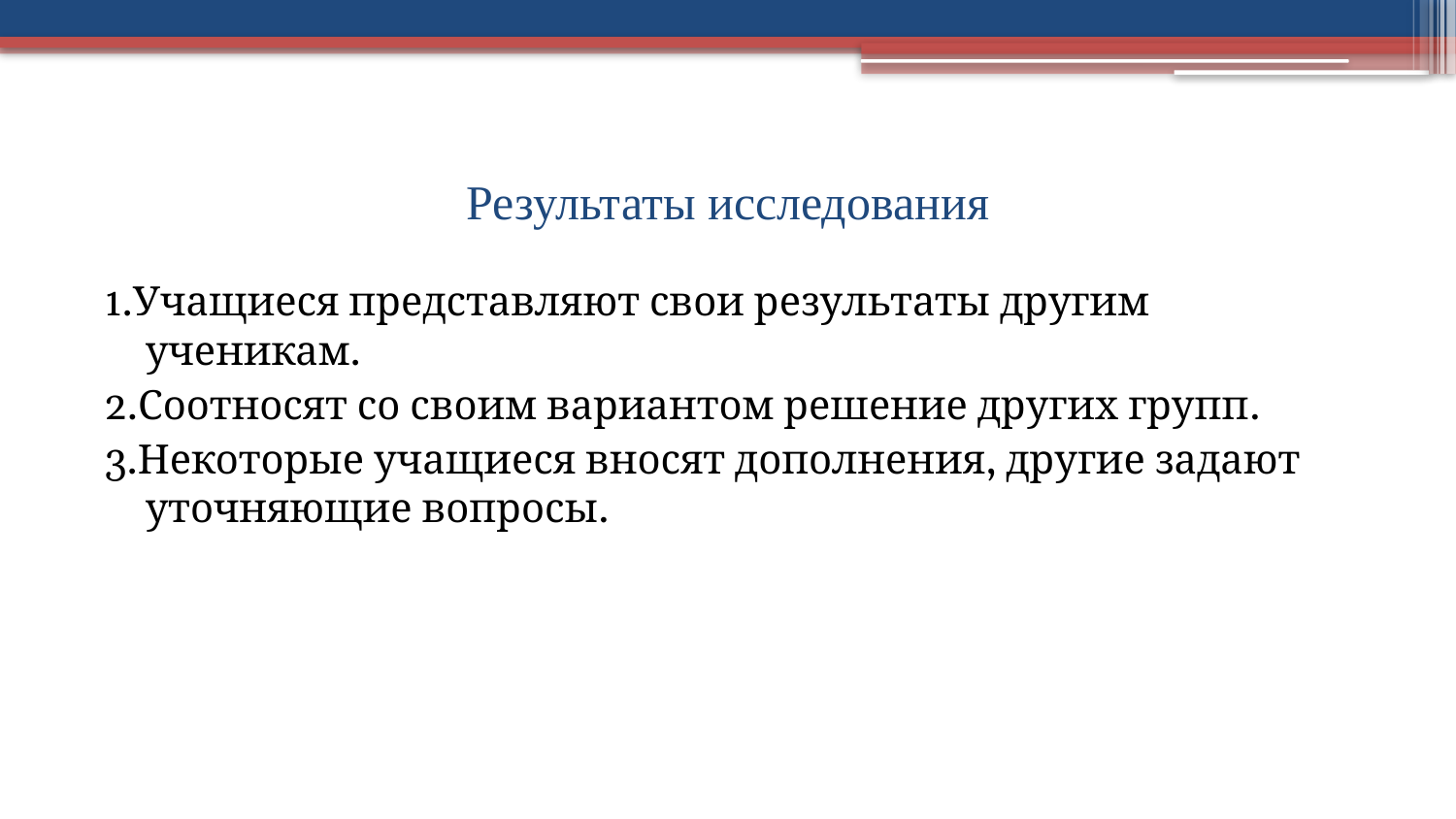

# Результаты исследования
1.Учащиеся представляют свои результаты другим ученикам.
2.Соотносят со своим вариантом решение других групп.
3.Некоторые учащиеся вносят дополнения, другие задают уточняющие вопросы.